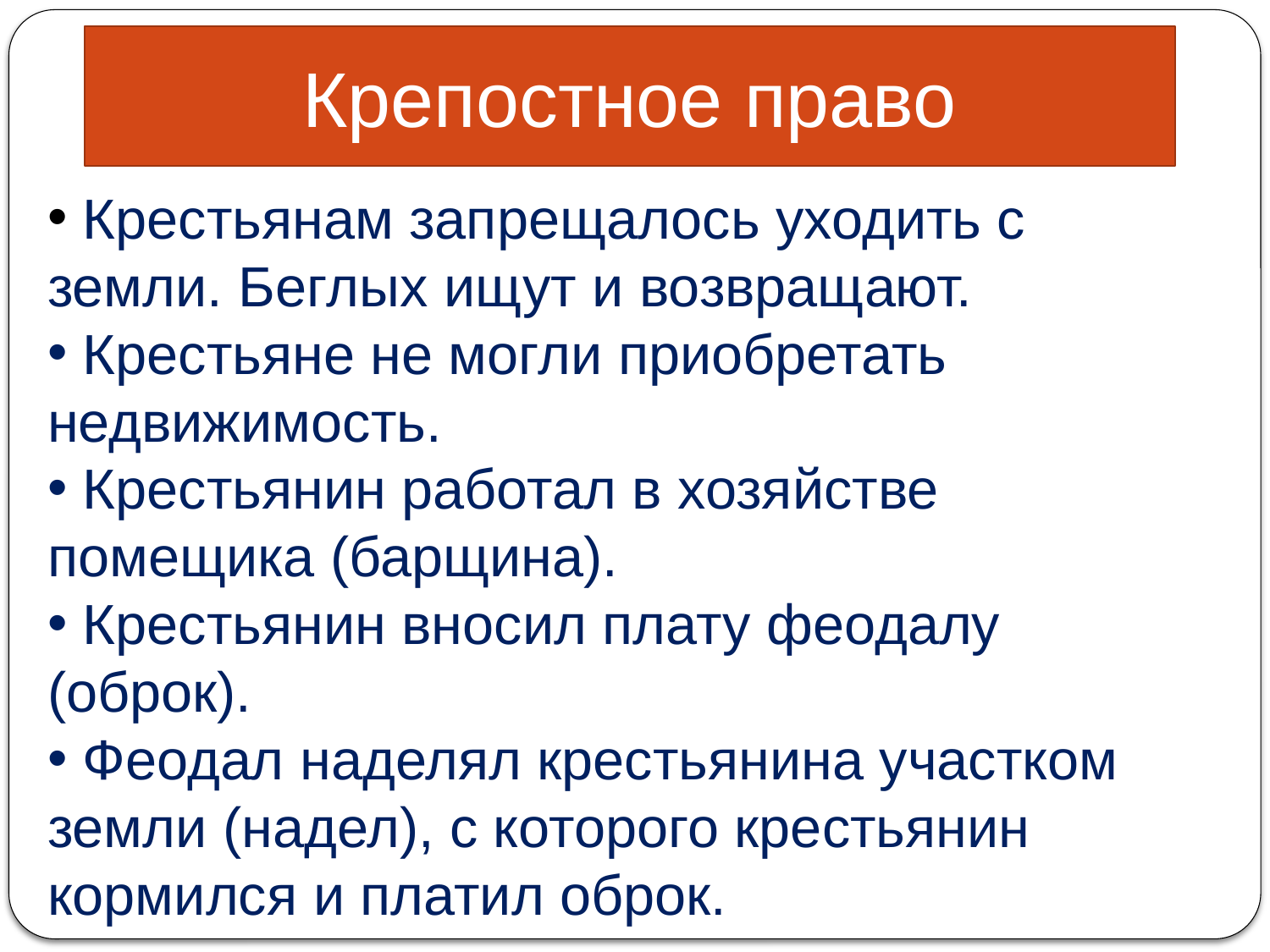

Крепостное право
 Крестьянам запрещалось уходить с земли. Беглых ищут и возвращают.
 Крестьяне не могли приобретать недвижимость.
 Крестьянин работал в хозяйстве помещика (барщина).
 Крестьянин вносил плату феодалу (оброк).
 Феодал наделял крестьянина участком земли (надел), с которого крестьянин кормился и платил оброк.